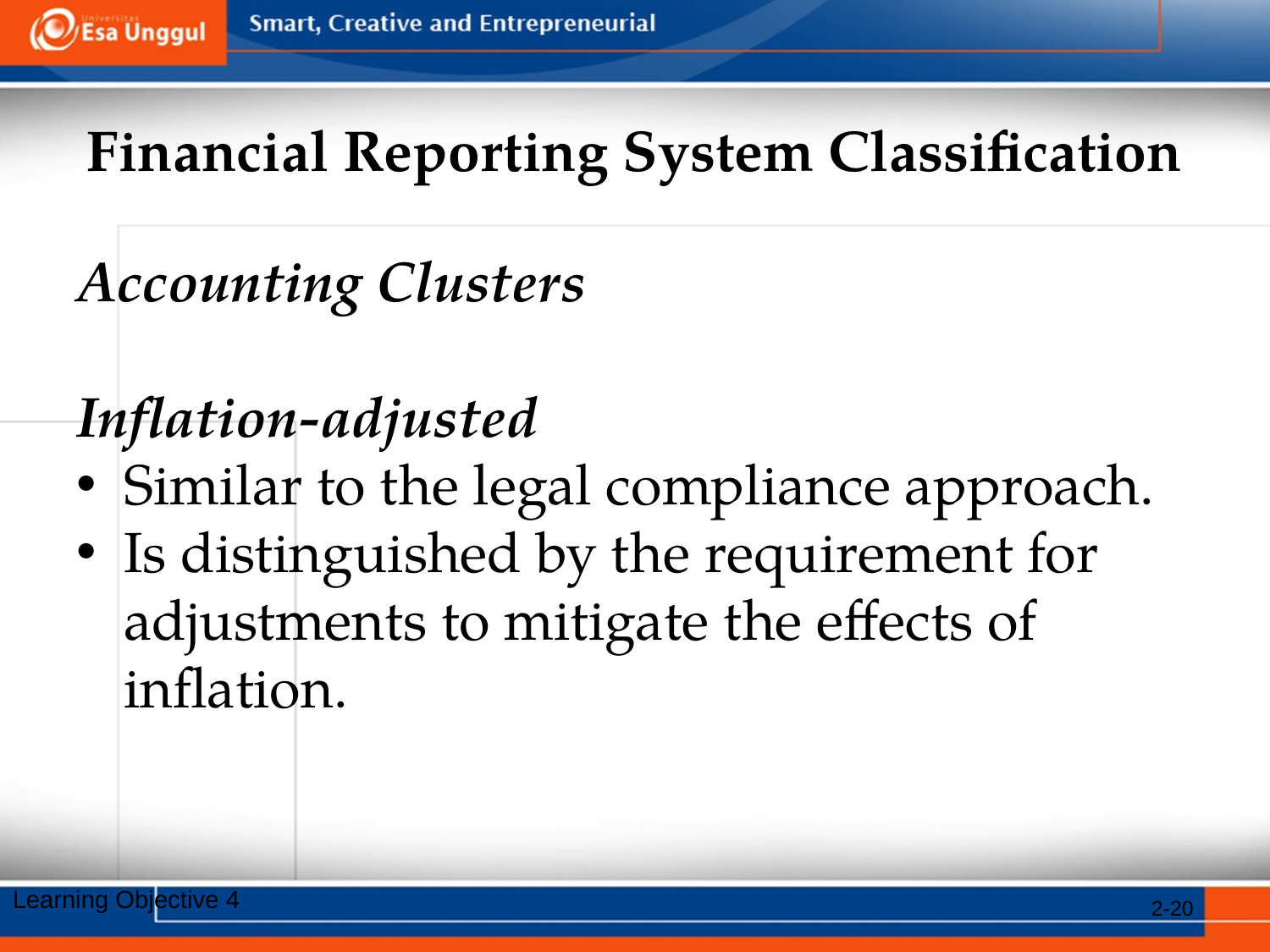

# Financial Reporting System Classification
Accounting Clusters

Inflation-adjusted
Similar to the legal compliance approach.
Is distinguished by the requirement for adjustments to mitigate the effects of inflation.

Learning Objective 4
2-20